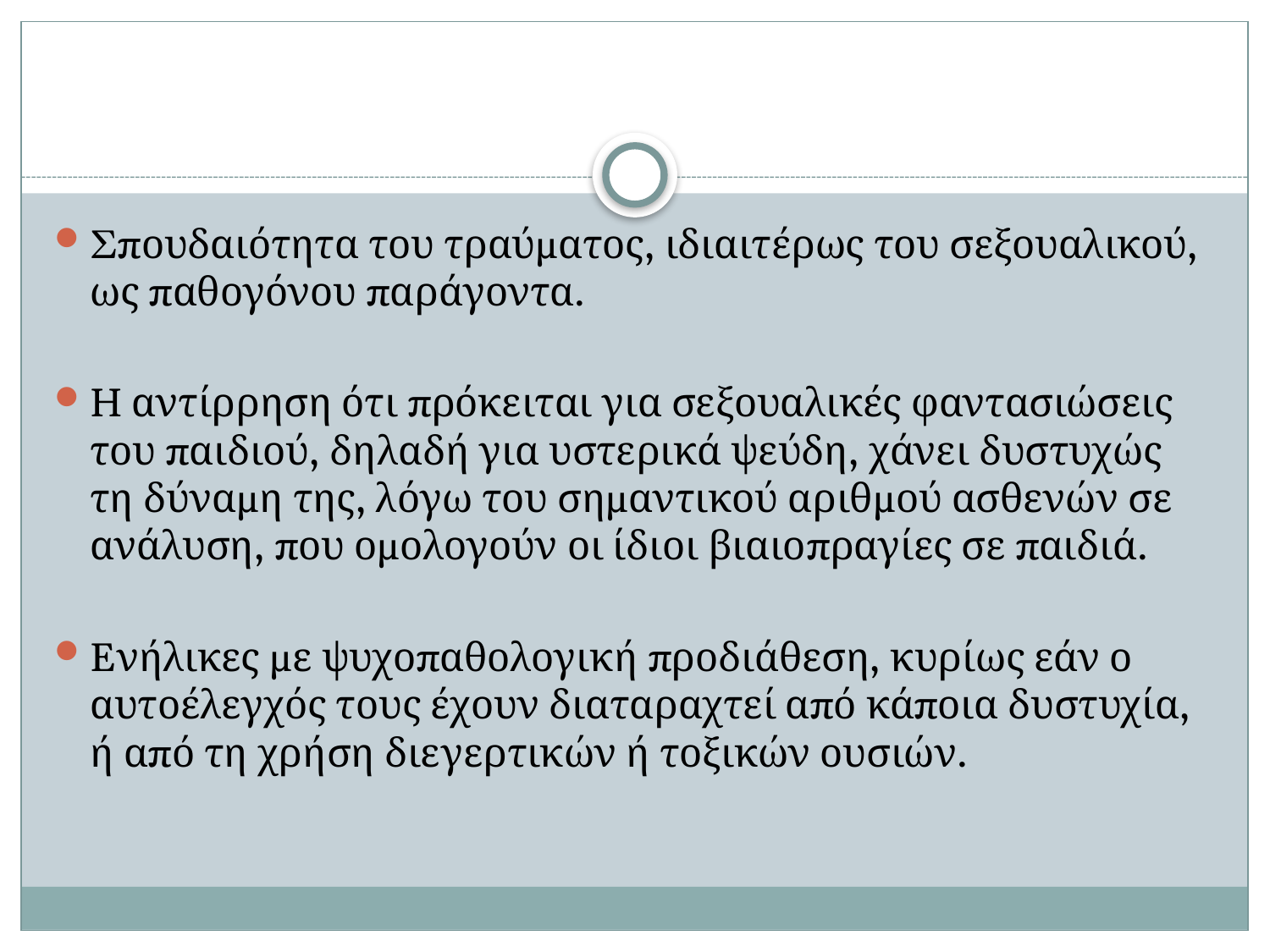

#
Σπουδαιότητα του τραύματος, ιδιαιτέρως του σεξουαλικού, ως παθογόνου παράγοντα.

Η αντίρρηση ότι πρόκειται για σεξουαλικές φαντασιώσεις του παιδιού, δηλαδή για υστερικά ψεύδη, χάνει δυστυχώς τη δύναμη της, λόγω του σημαντικού αριθμού ασθενών σε ανάλυση, που ομολογούν οι ίδιοι βιαιοπραγίες σε παιδιά.

Ενήλικες με ψυχοπαθολογική προδιάθεση, κυρίως εάν ο αυτοέλεγχός τους έχουν διαταραχτεί από κάποια δυστυχία, ή από τη χρήση διεγερτικών ή τοξικών ουσιών.